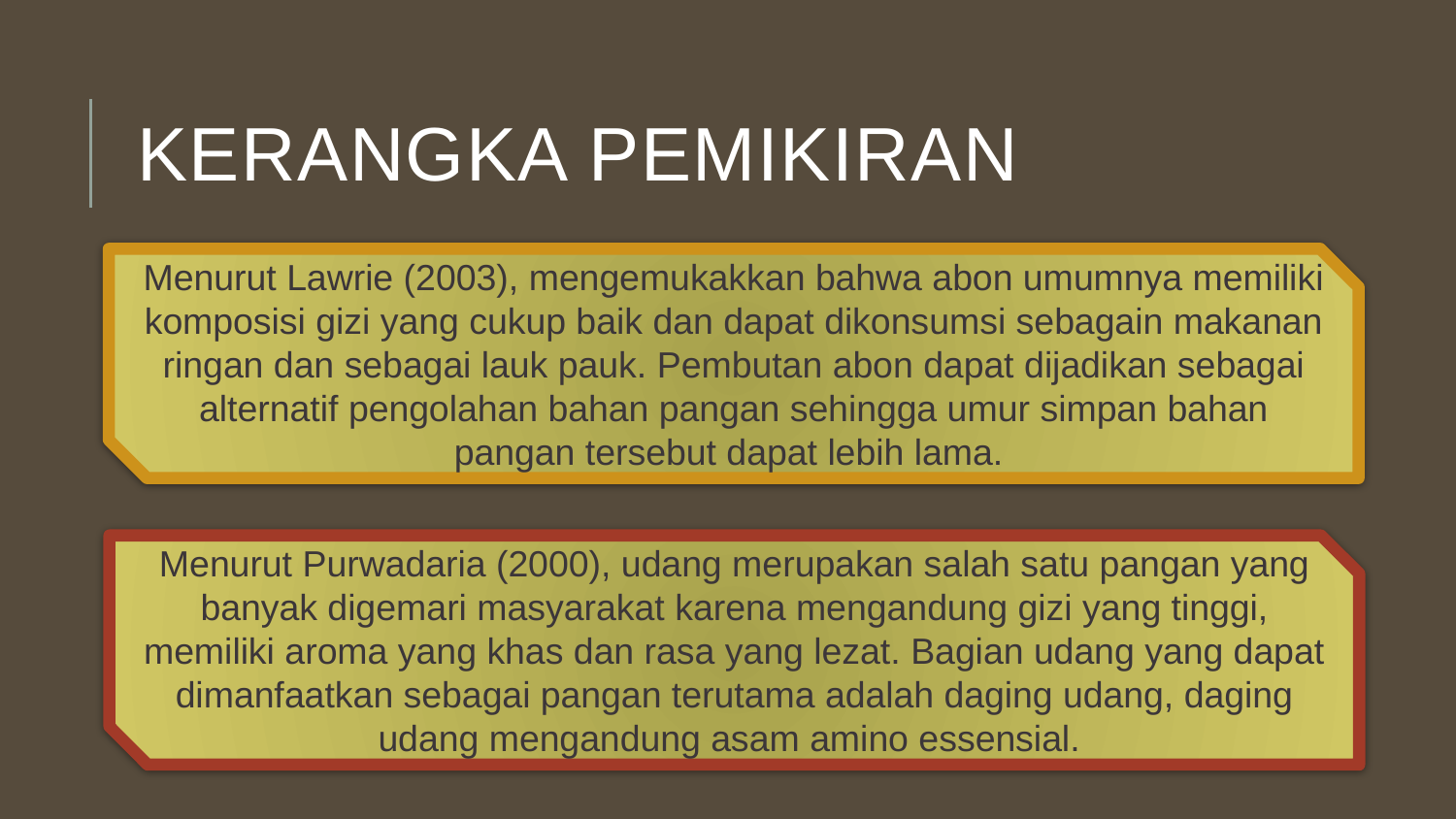

# Kerangka Pemikiran
Menurut Lawrie (2003), mengemukakkan bahwa abon umumnya memiliki komposisi gizi yang cukup baik dan dapat dikonsumsi sebagain makanan ringan dan sebagai lauk pauk. Pembutan abon dapat dijadikan sebagai alternatif pengolahan bahan pangan sehingga umur simpan bahan pangan tersebut dapat lebih lama.
Menurut Purwadaria (2000), udang merupakan salah satu pangan yang banyak digemari masyarakat karena mengandung gizi yang tinggi, memiliki aroma yang khas dan rasa yang lezat. Bagian udang yang dapat dimanfaatkan sebagai pangan terutama adalah daging udang, daging udang mengandung asam amino essensial.